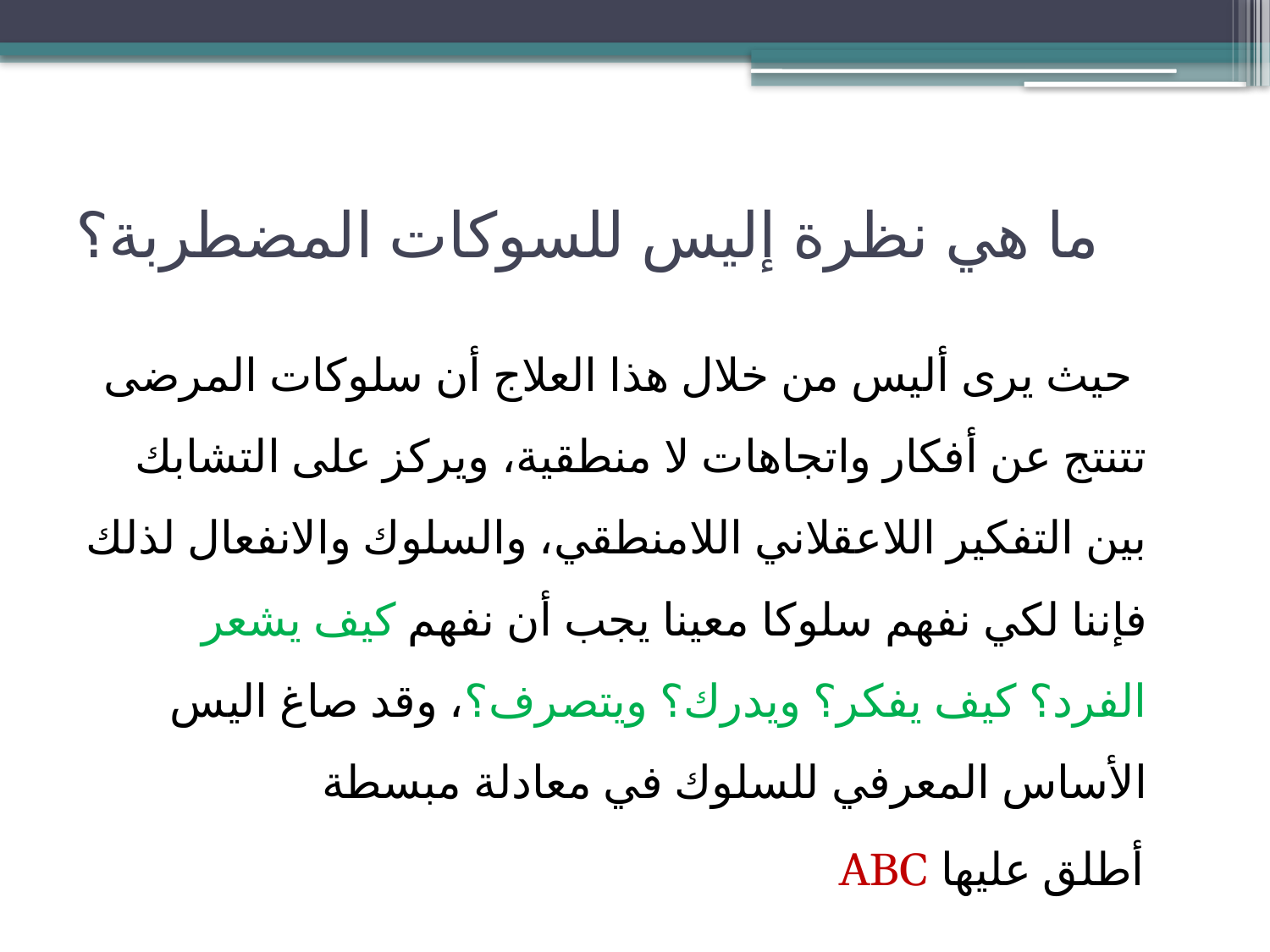

# ما هي نظرة إليس للسوكات المضطربة؟
    حيث يرى أليس من خلال هذا العلاج أن سلوكات المرضى تتنتج عن أفكار واتجاهات لا منطقية، ويركز على التشابك بين التفكير اللاعقلاني اللامنطقي، والسلوك والانفعال لذلك فإننا لكي نفهم سلوكا معينا يجب أن نفهم كيف يشعر الفرد؟ كيف يفكر؟ ويدرك؟ ويتصرف؟، وقد صاغ اليس الأساس المعرفي للسلوك في معادلة مبسطة
   أطلق عليها ABC